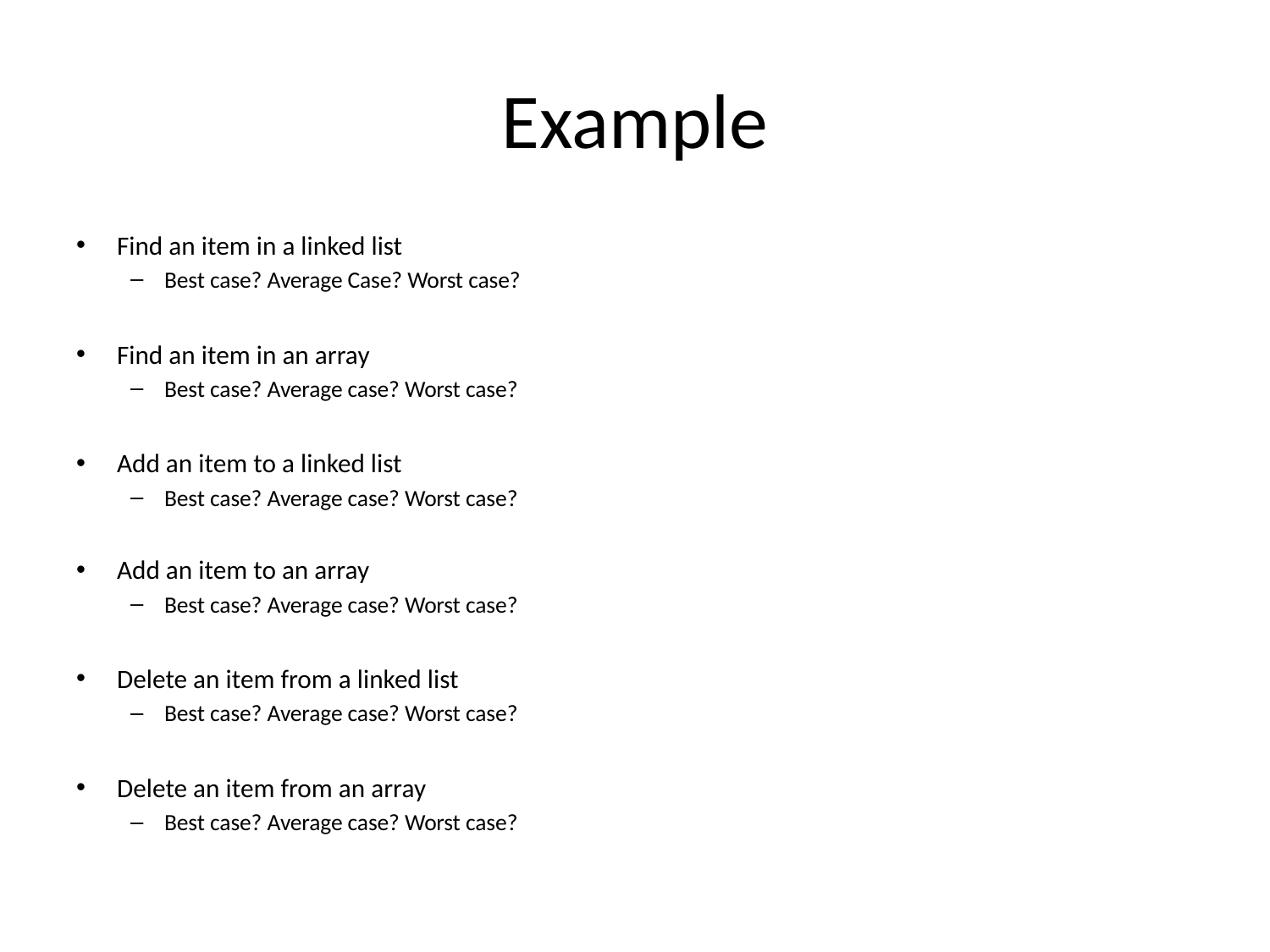

# Example
Find an item in a linked list
Best case? Average Case? Worst case?

Find an item in an array
Best case? Average case? Worst case?

Add an item to a linked list
Best case? Average case? Worst case?

Add an item to an array
Best case? Average case? Worst case?

Delete an item from a linked list
Best case? Average case? Worst case?

Delete an item from an array
Best case? Average case? Worst case?